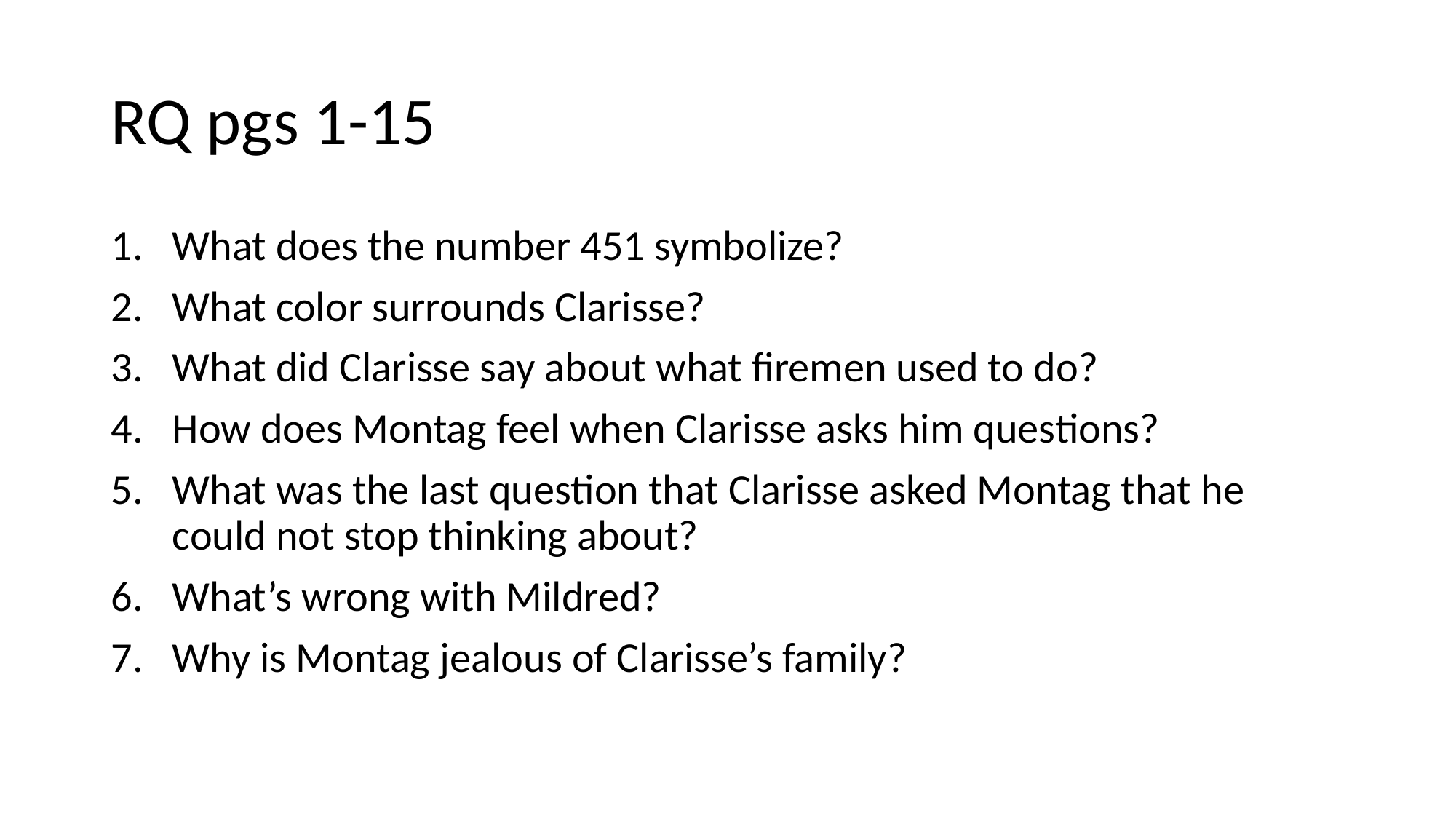

# RQ pgs 1-15
What does the number 451 symbolize?
What color surrounds Clarisse?
What did Clarisse say about what firemen used to do?
How does Montag feel when Clarisse asks him questions?
What was the last question that Clarisse asked Montag that he could not stop thinking about?
What’s wrong with Mildred?
Why is Montag jealous of Clarisse’s family?